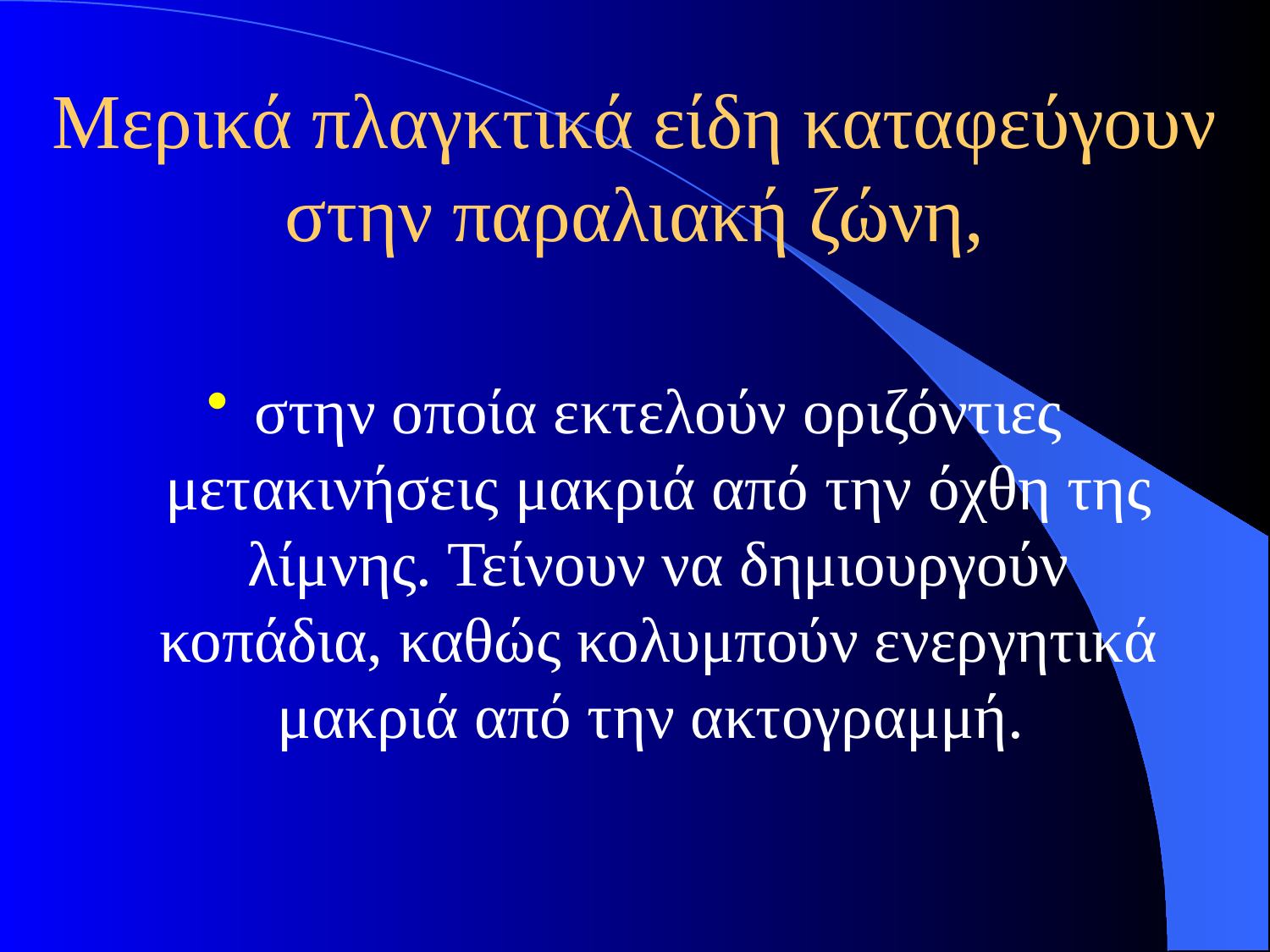

# Μερικά πλαγκτικά είδη καταφεύγουν στην παραλιακή ζώνη,

στην οποία εκτελούν οριζόντιες μετακινήσεις μακριά από την όχθη της λίμνης. Τείνουν να δημιουργούν κοπάδια, καθώς κολυμπούν ενεργητικά μακριά από την ακτογραμμή.